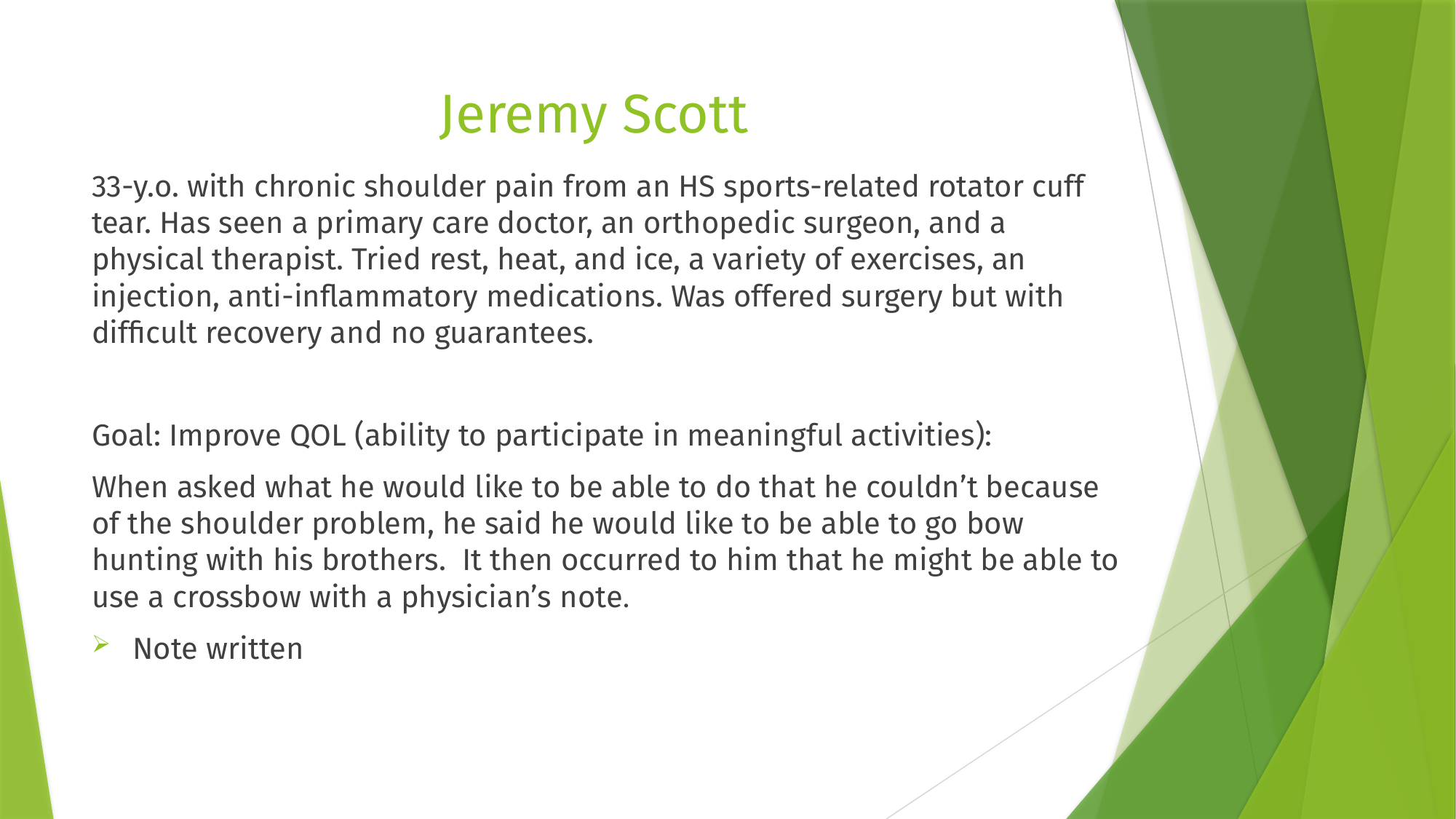

# Jeremy Scott
33-y.o. with chronic shoulder pain from an HS sports-related rotator cuff tear. Has seen a primary care doctor, an orthopedic surgeon, and a physical therapist. Tried rest, heat, and ice, a variety of exercises, an injection, anti-inflammatory medications. Was offered surgery but with difficult recovery and no guarantees.

Goal: Improve QOL (ability to participate in meaningful activities):
When asked what he would like to be able to do that he couldn’t because of the shoulder problem, he said he would like to be able to go bow hunting with his brothers.  It then occurred to him that he might be able to use a crossbow with a physician’s note.
Note written